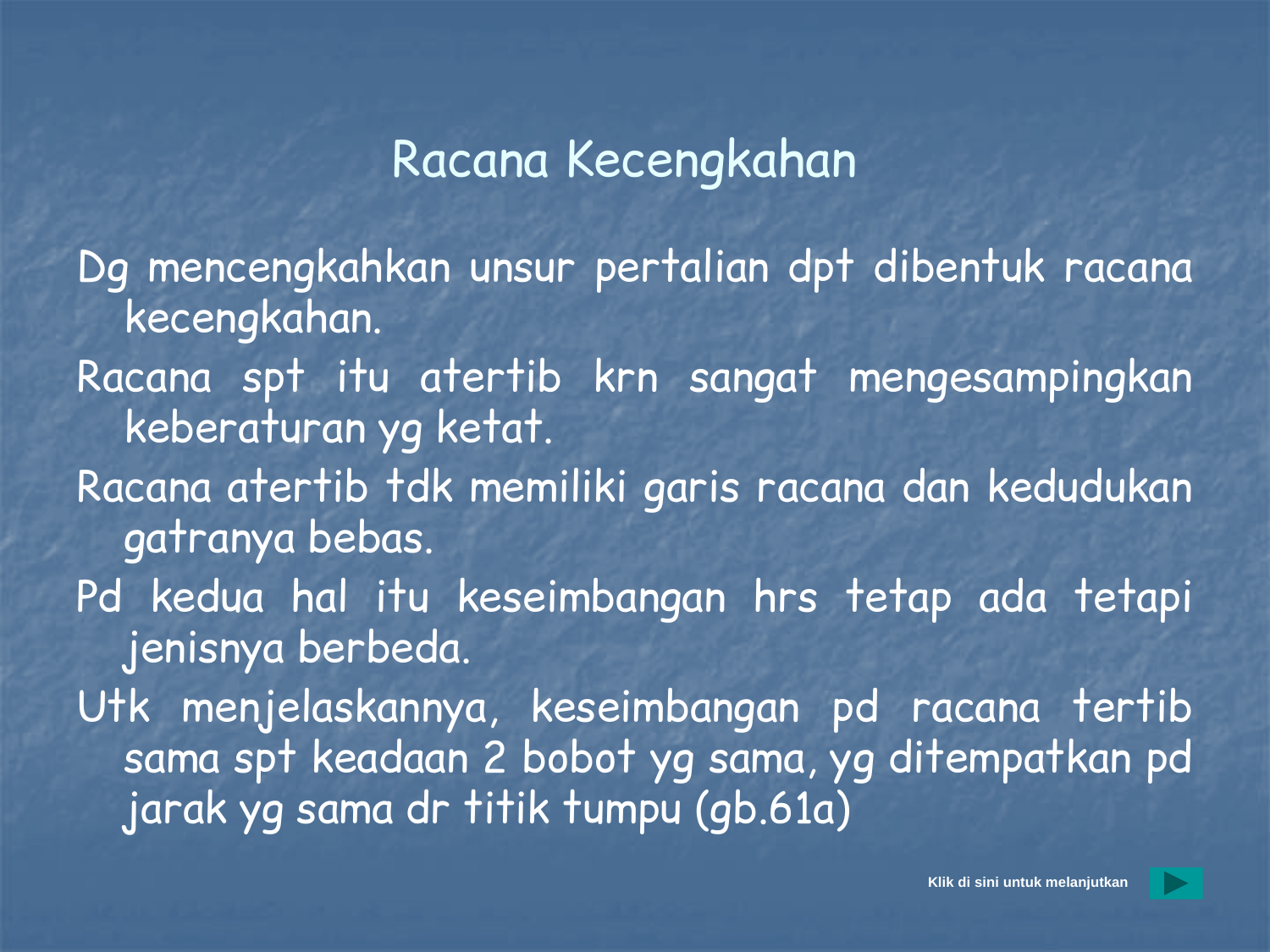

# Racana Kecengkahan
Dg mencengkahkan unsur pertalian dpt dibentuk racana kecengkahan.
Racana spt itu atertib krn sangat mengesampingkan keberaturan yg ketat.
Racana atertib tdk memiliki garis racana dan kedudukan gatranya bebas.
Pd kedua hal itu keseimbangan hrs tetap ada tetapi jenisnya berbeda.
Utk menjelaskannya, keseimbangan pd racana tertib sama spt keadaan 2 bobot yg sama, yg ditempatkan pd jarak yg sama dr titik tumpu (gb.61a)
Klik di sini untuk melanjutkan